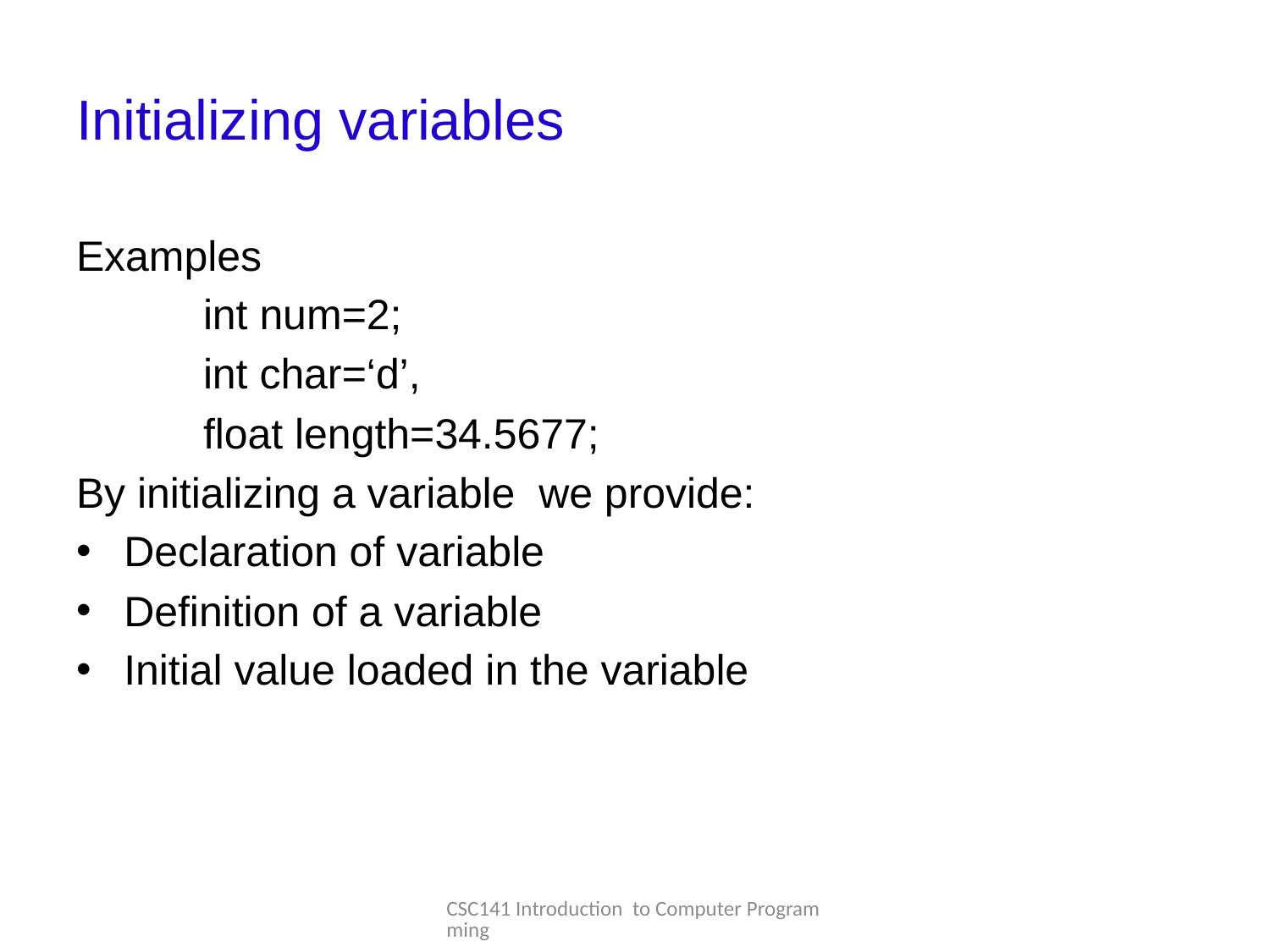

# Initializing variables
Examples
	int num=2;
	int char=‘d’,
	float length=34.5677;
By initializing a variable  we provide:
Declaration of variable
Definition of a variable
Initial value loaded in the variable

CSC141 Introduction  to Computer Programming